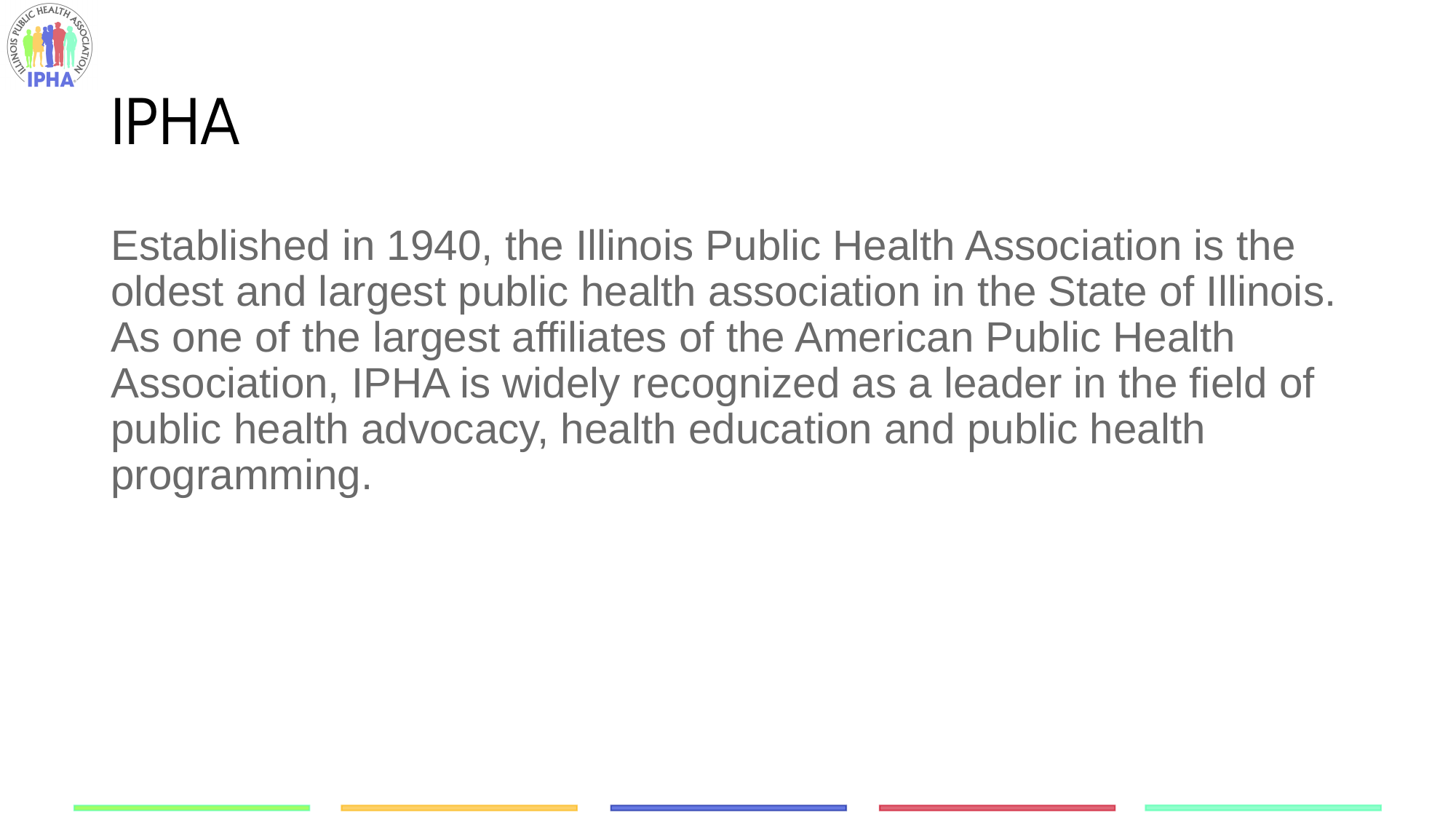

# IPHA
Established in 1940, the Illinois Public Health Association is the oldest and largest public health association in the State of Illinois. As one of the largest affiliates of the American Public Health Association, IPHA is widely recognized as a leader in the field of public health advocacy, health education and public health programming.